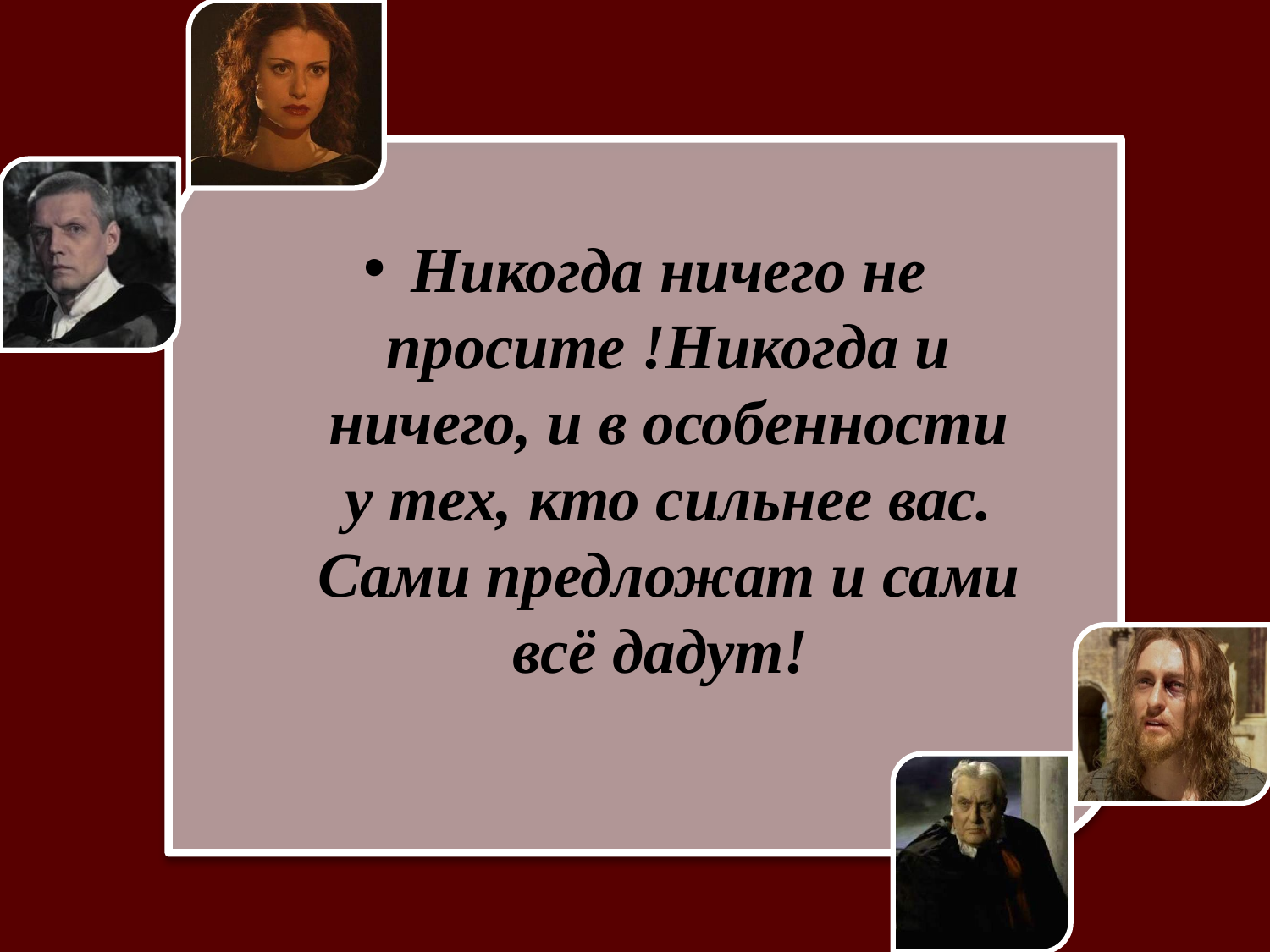

#
Никогда ничего не просите !Никогда и ничего, и в особенности у тех, кто сильнее вас. Сами предложат и сами всё дадут!